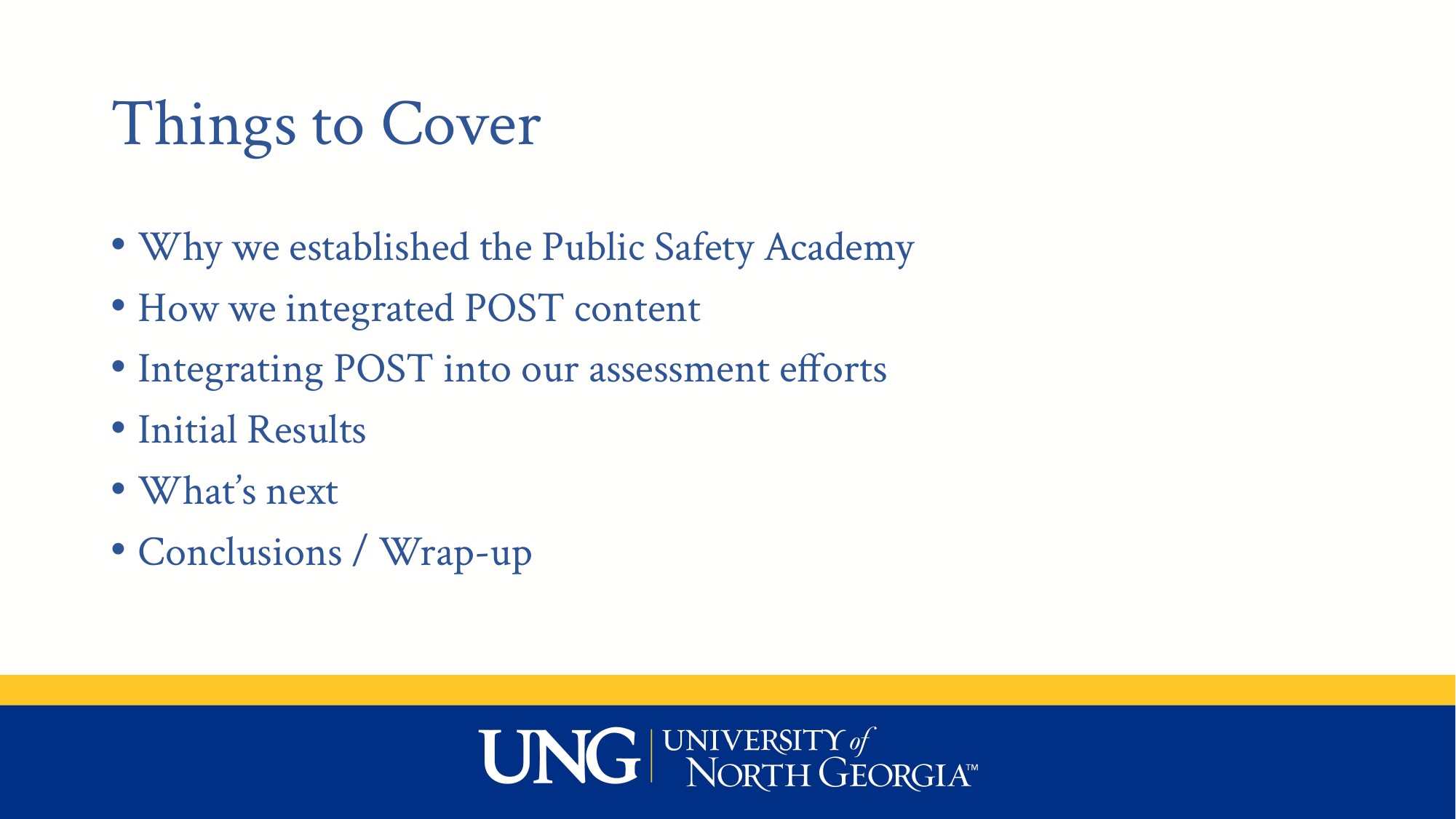

# Things to Cover
Why we established the Public Safety Academy
How we integrated POST content
Integrating POST into our assessment efforts
Initial Results
What’s next
Conclusions / Wrap-up